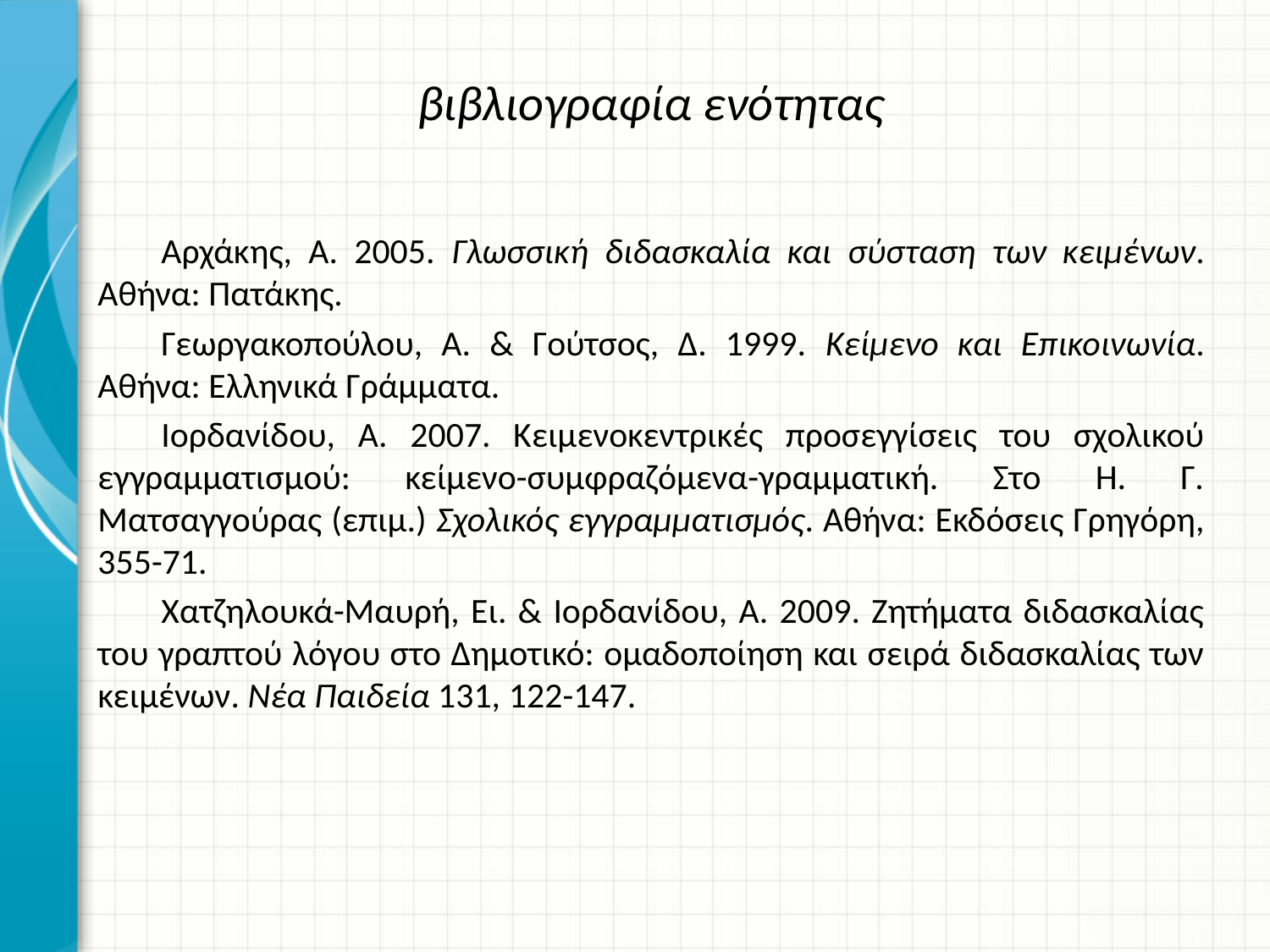

# βιβλιογραφία ενότητας
Αρχάκης, Α. 2005. Γλωσσική διδασκαλία και σύσταση των κειμένων. Αθήνα: Πατάκης.
Γεωργακοπούλου, Α. & Γούτσος, Δ. 1999. Κείμενο και Επικοινωνία. Αθήνα: Ελληνικά Γράμματα.
Ιορδανίδου, Α. 2007. Κειμενοκεντρικές προσεγγίσεις του σχολικού εγγραμματισμού: κείμενο-συμφραζόμενα-γραμματική. Στο Η. Γ. Ματσαγγούρας (επιμ.) Σχολικός εγγραμματισμός. Αθήνα: Εκδόσεις Γρηγόρη, 355-71.
Χατζηλουκά-Μαυρή, Ει. & Ιορδανίδου, Α. 2009. Ζητήματα διδασκαλίας του γραπτού λόγου στο Δημοτικό: ομαδοποίηση και σειρά διδασκαλίας των κειμένων. Νέα Παιδεία 131, 122-147.